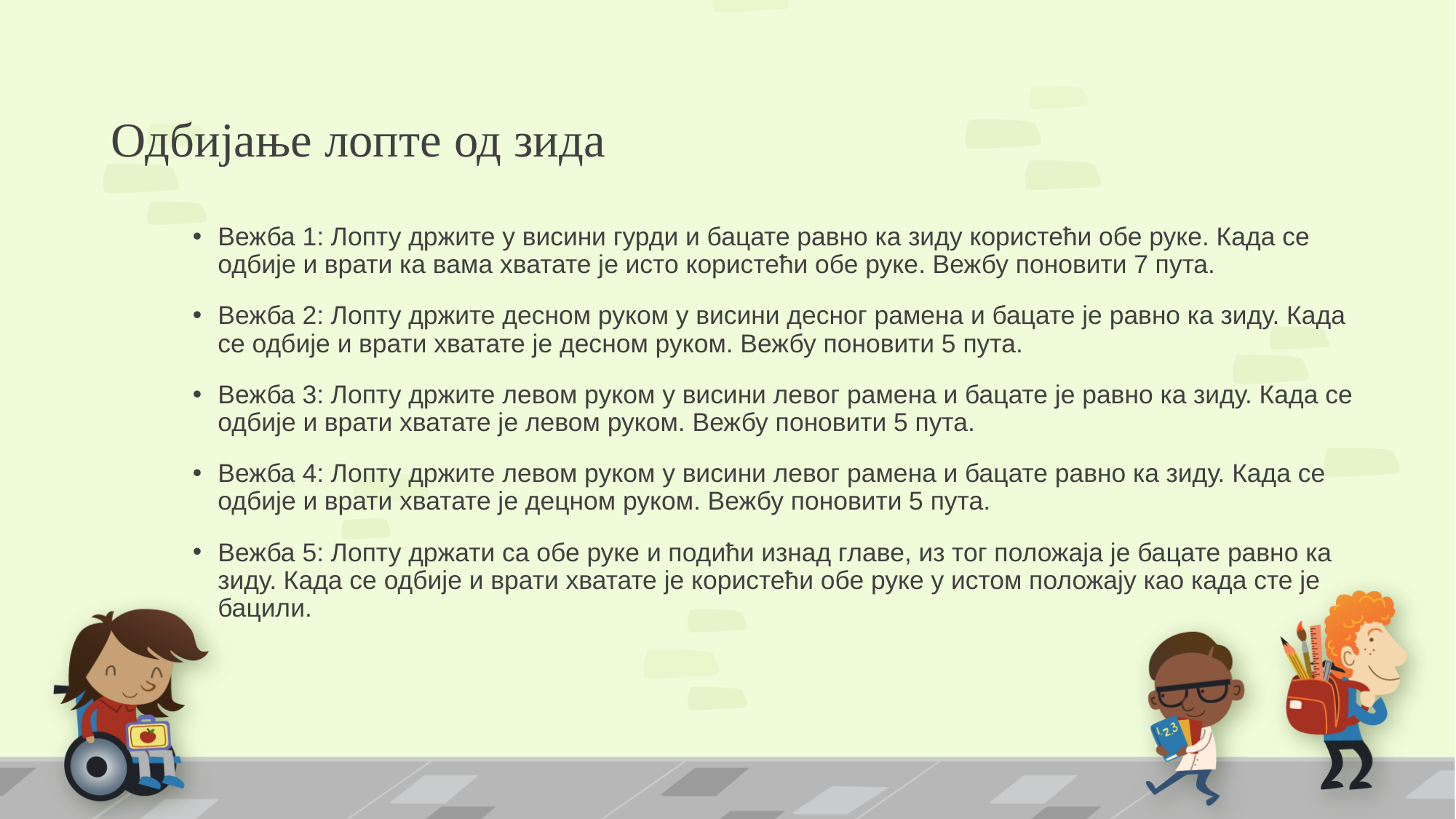

# Одбијање лопте од зида
Вежба 1: Лопту држите у висини гурди и бацате равно ка зиду користећи обе руке. Када се одбије и врати ка вама хватате је исто користећи обе руке. Вежбу поновити 7 пута.
Вежба 2: Лопту држите десном руком у висини десног рамена и бацате је равно ка зиду. Када се одбије и врати хватате је десном руком. Вежбу поновити 5 пута.
Вежба 3: Лопту држите левом руком у висини левог рамена и бацате је равно ка зиду. Када се одбије и врати хватате је левом руком. Вежбу поновити 5 пута.
Вежба 4: Лопту држите левом руком у висини левог рамена и бацате равно ка зиду. Када се одбије и врати хватате је децном руком. Вежбу поновити 5 пута.
Вежба 5: Лопту држати са обе руке и подићи изнад главе, из тог положаја је бацате равно ка зиду. Када се одбије и врати хватате је користећи обе руке у истом положају као када сте је бацили.